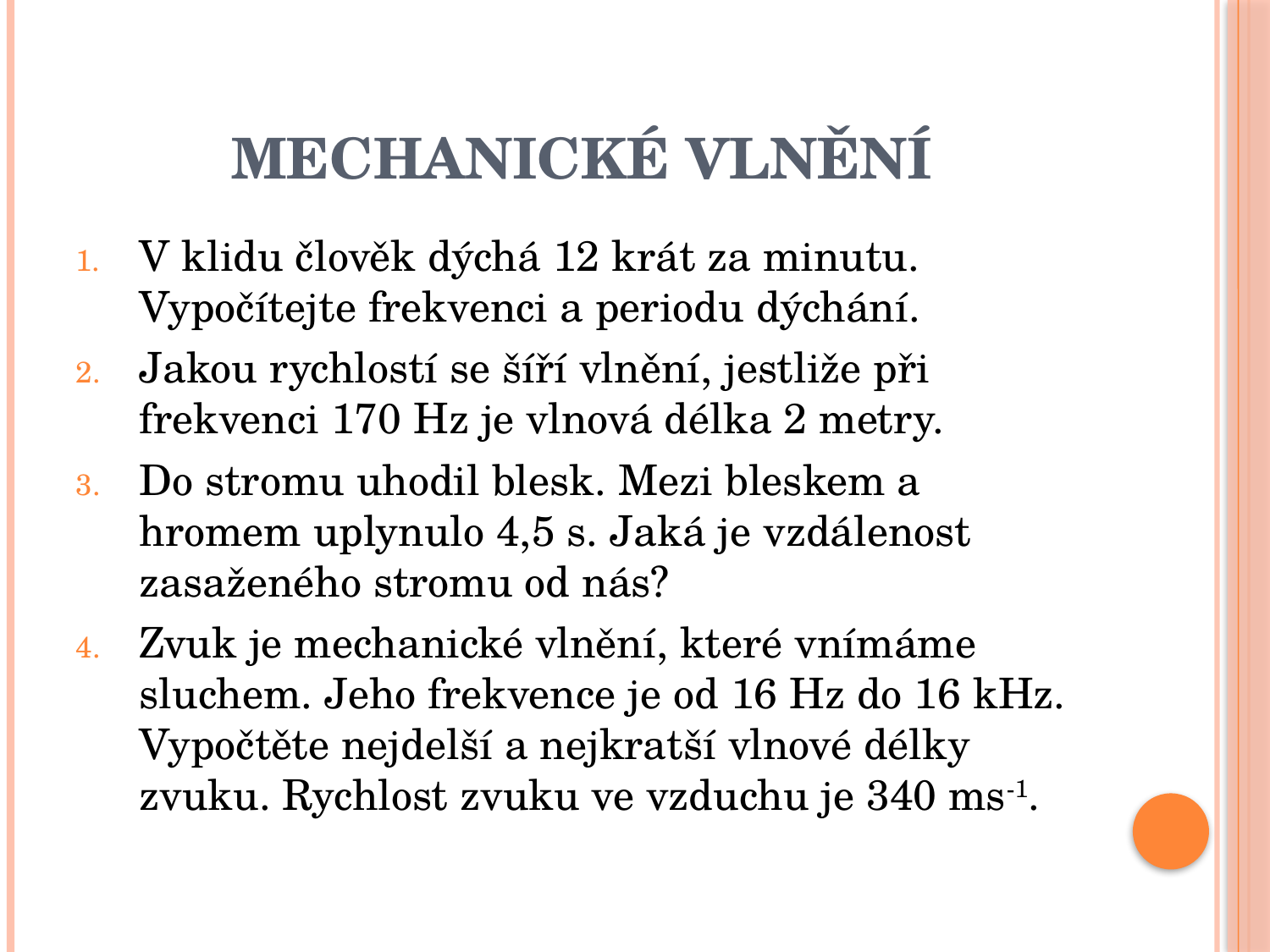

# Mechanické vlnění
V klidu člověk dýchá 12 krát za minutu. Vypočítejte frekvenci a periodu dýchání.
Jakou rychlostí se šíří vlnění, jestliže při frekvenci 170 Hz je vlnová délka 2 metry.
Do stromu uhodil blesk. Mezi bleskem a hromem uplynulo 4,5 s. Jaká je vzdálenost zasaženého stromu od nás?
Zvuk je mechanické vlnění, které vnímáme sluchem. Jeho frekvence je od 16 Hz do 16 kHz. Vypočtěte nejdelší a nejkratší vlnové délky zvuku. Rychlost zvuku ve vzduchu je 340 ms-1.